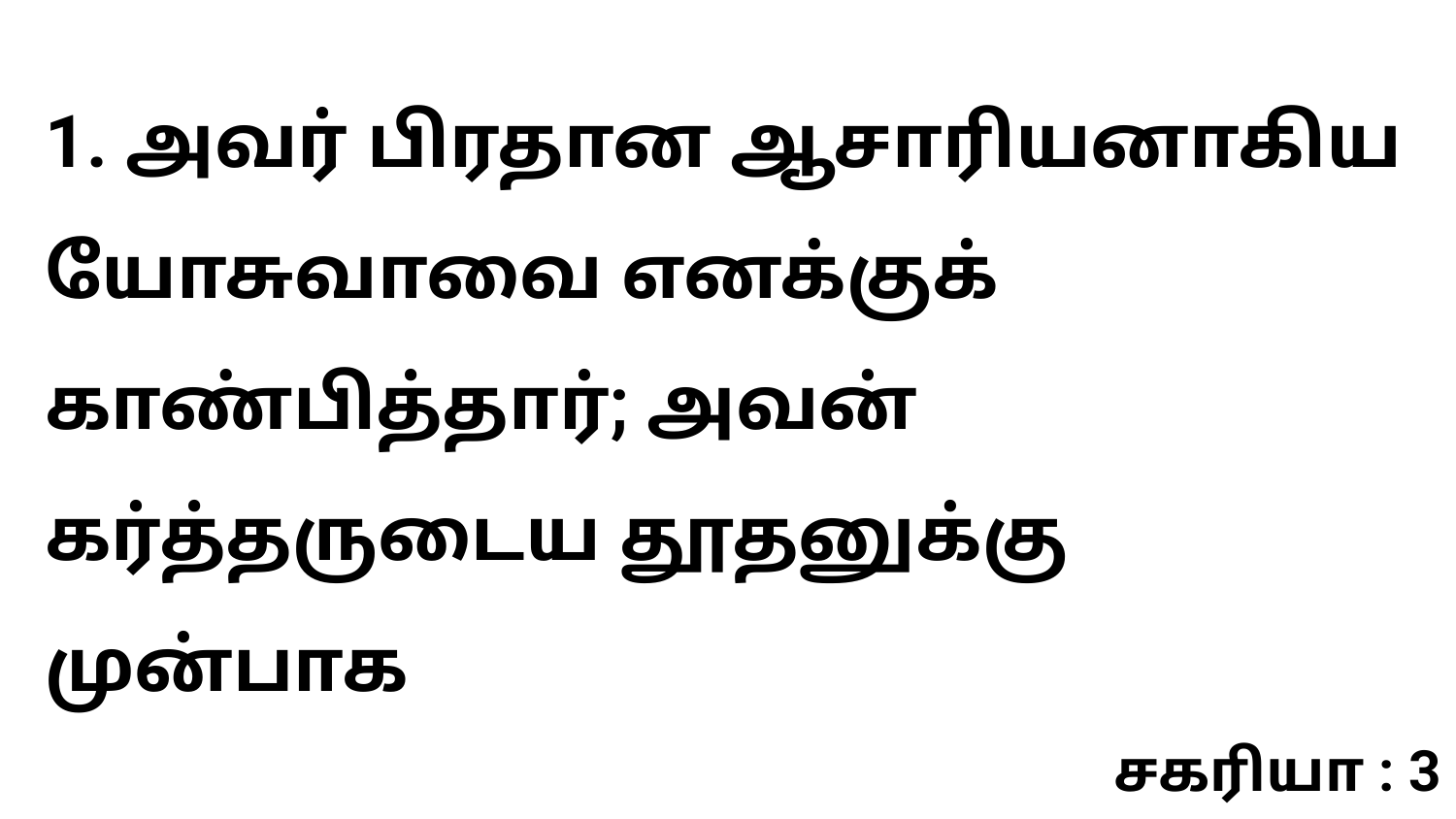

1. அவர் பிரதான ஆசாரியனாகிய யோசுவாவை எனக்குக் காண்பித்தார்; அவன் கர்த்தருடைய தூதனுக்கு முன்பாக
சகரியா : 3